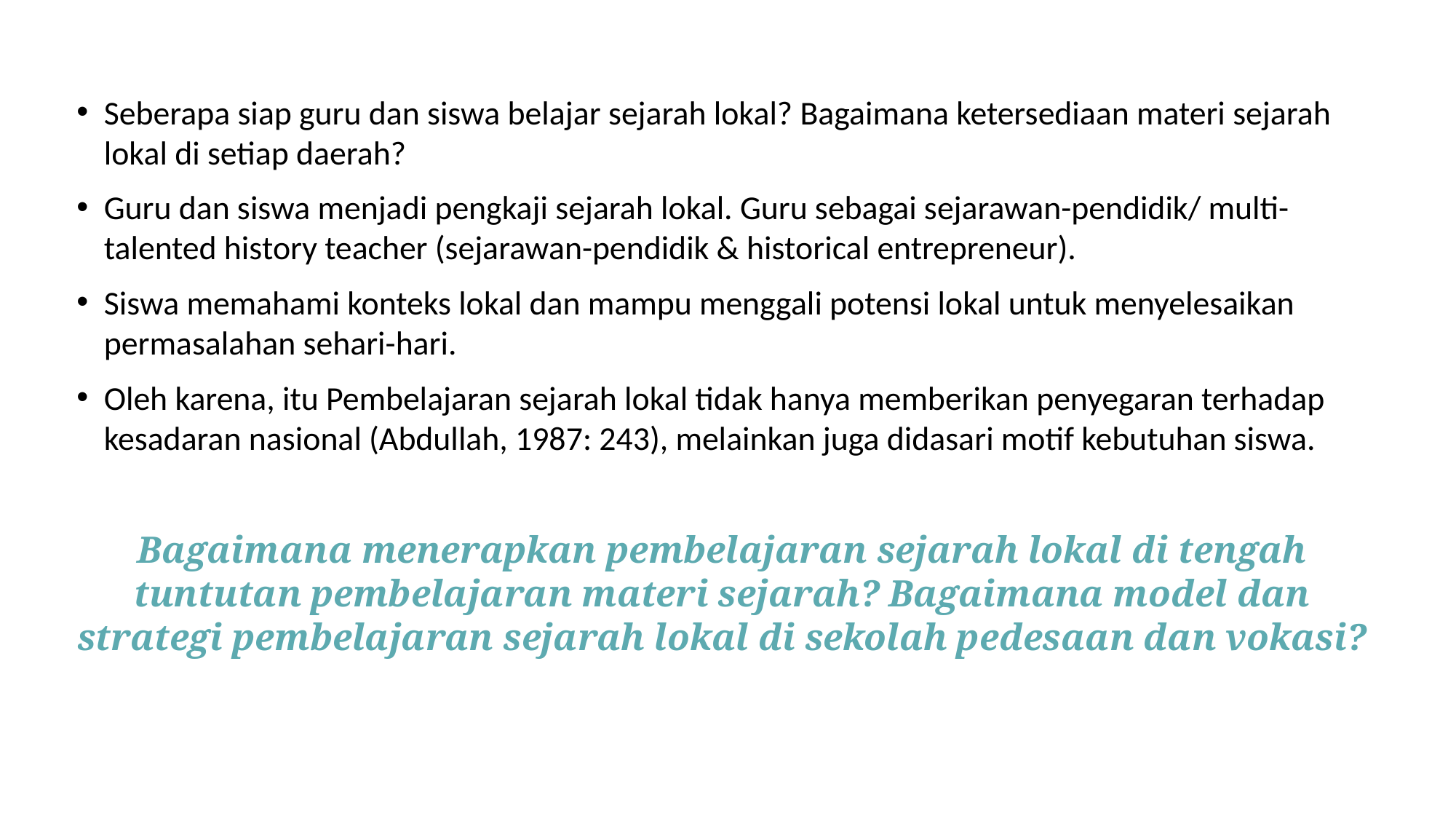

Seberapa siap guru dan siswa belajar sejarah lokal? Bagaimana ketersediaan materi sejarah lokal di setiap daerah?
Guru dan siswa menjadi pengkaji sejarah lokal. Guru sebagai sejarawan-pendidik/ multi-talented history teacher (sejarawan-pendidik & historical entrepreneur).
Siswa memahami konteks lokal dan mampu menggali potensi lokal untuk menyelesaikan permasalahan sehari-hari.
Oleh karena, itu Pembelajaran sejarah lokal tidak hanya memberikan penyegaran terhadap kesadaran nasional (Abdullah, 1987: 243), melainkan juga didasari motif kebutuhan siswa.

Bagaimana menerapkan pembelajaran sejarah lokal di tengah tuntutan pembelajaran materi sejarah? Bagaimana model dan strategi pembelajaran sejarah lokal di sekolah pedesaan dan vokasi?